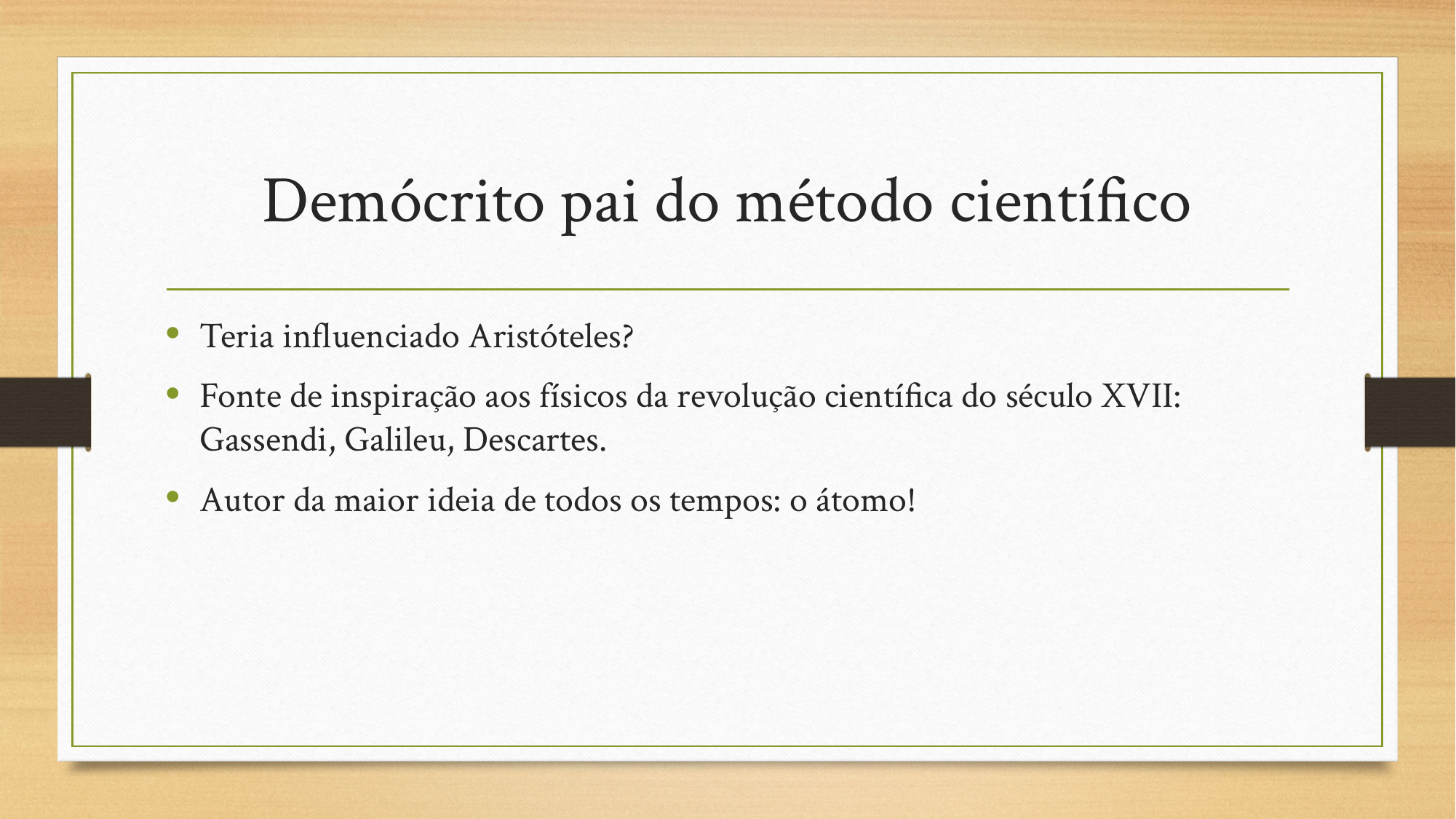

# Demócrito pai do método científico
Teria influenciado Aristóteles?
Fonte de inspiração aos físicos da revolução científica do século XVII: Gassendi, Galileu, Descartes.
Autor da maior ideia de todos os tempos: o átomo!